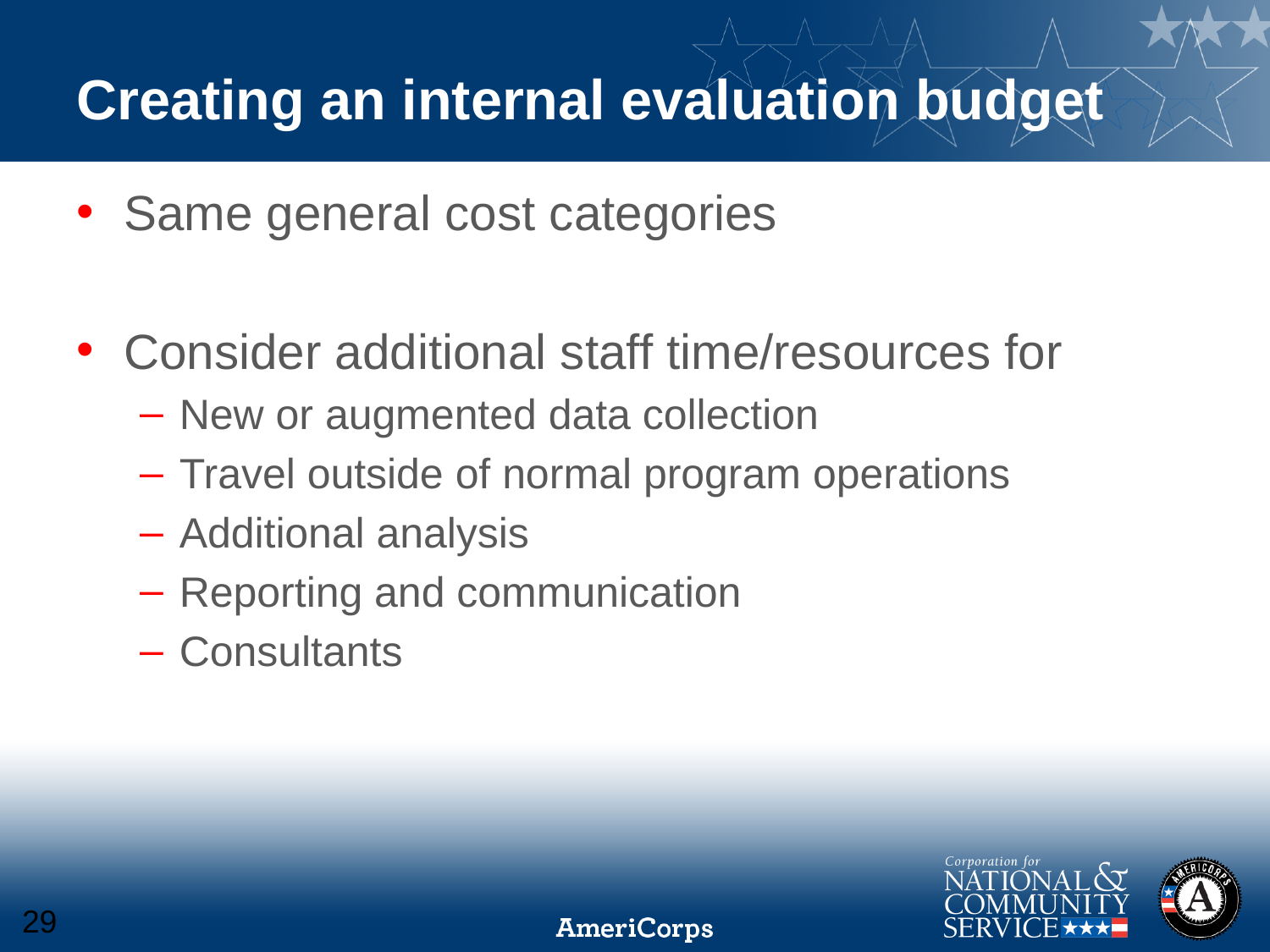

# Creating an internal evaluation budget
Same general cost categories

Consider additional staff time/resources for
New or augmented data collection
Travel outside of normal program operations
Additional analysis
Reporting and communication
Consultants
29